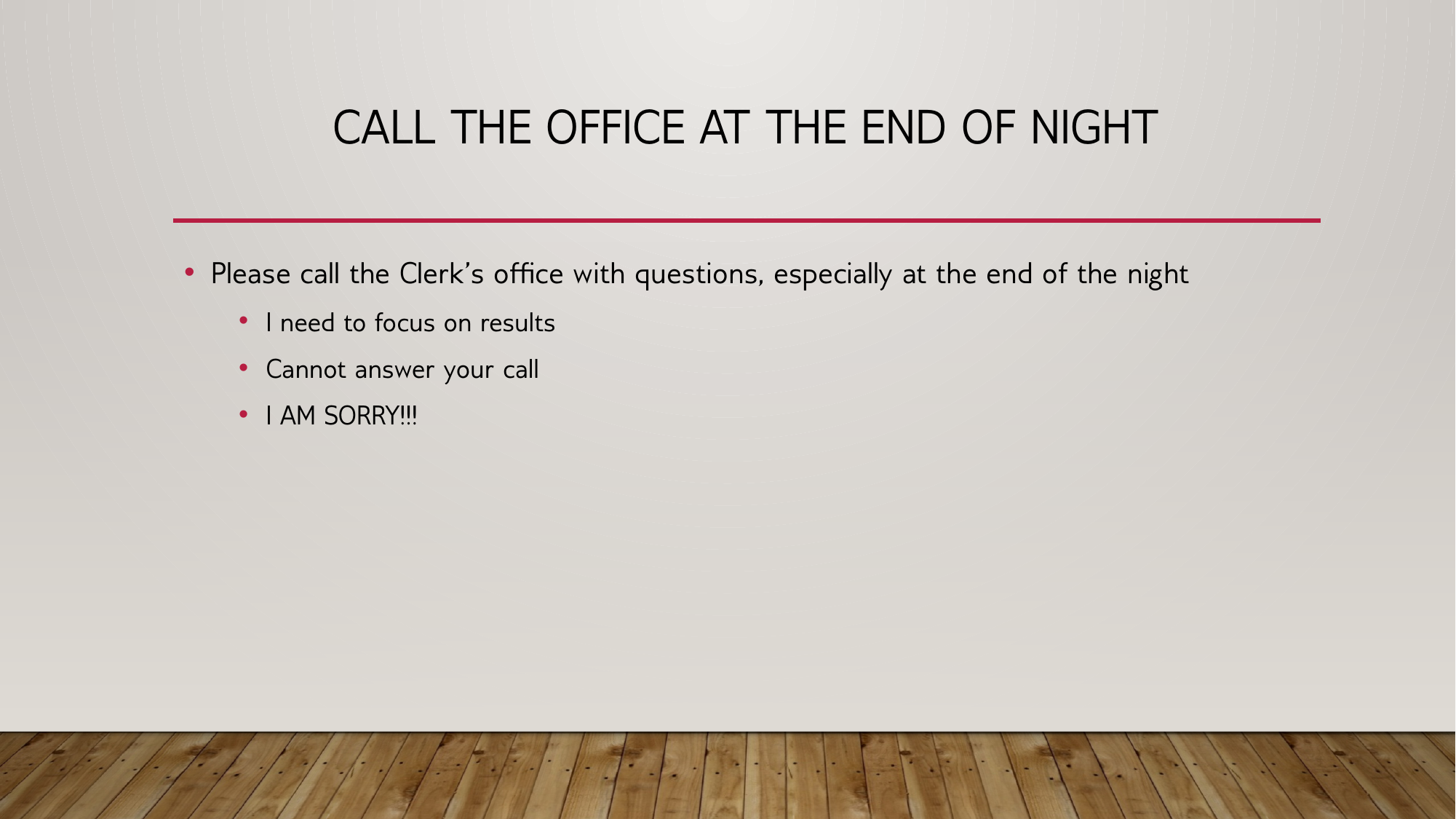

# Call the office at the end of night
Please call the Clerk’s office with questions, especially at the end of the night
I need to focus on results
Cannot answer your call
I AM SORRY!!!